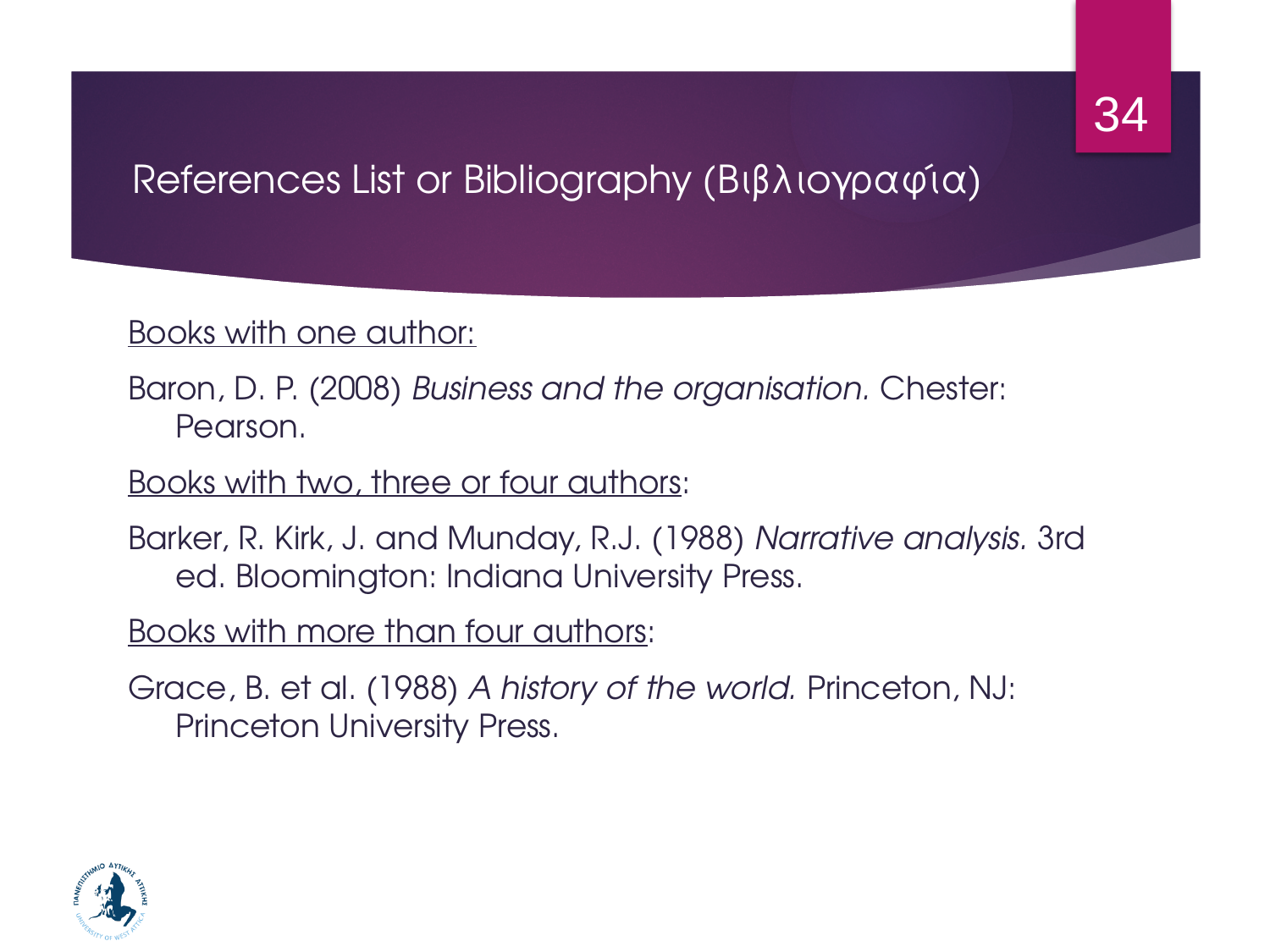

34
# References List or Bibliography (Βιβλιογραφία)
Books with one author:
Baron, D. P. (2008) Business and the organisation. Chester: Pearson.
Books with two, three or four authors:
Barker, R. Kirk, J. and Munday, R.J. (1988) Narrative analysis. 3rd ed. Bloomington: Indiana University Press.
Books with more than four authors:
Grace, B. et al. (1988) A history of the world. Princeton, NJ: Princeton University Press.